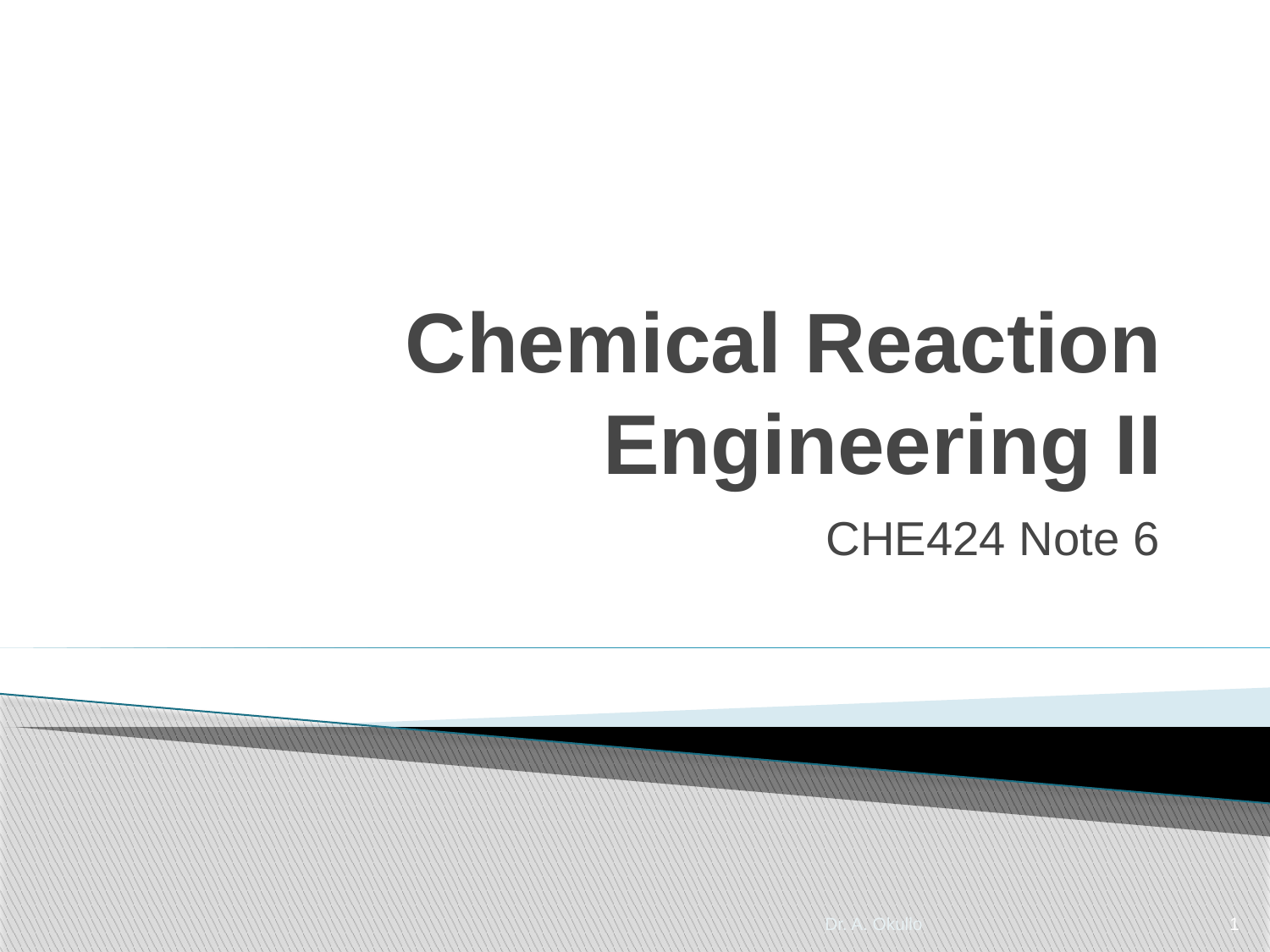

# Chemical Reaction Engineering II
CHE424 Note 6
Dr. A. Okullo
1